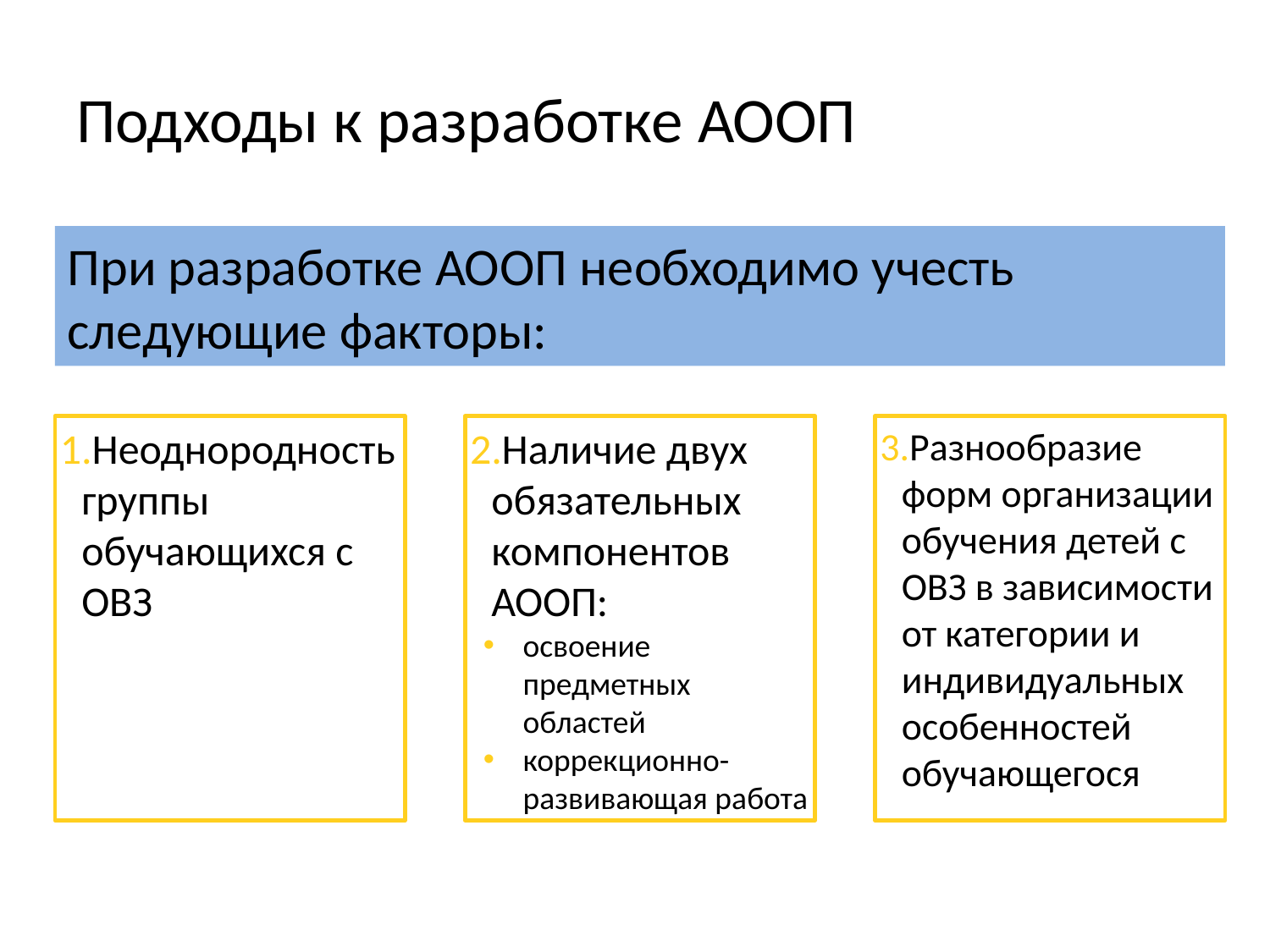

# Подходы к разработке АООП
При разработке АООП необходимо учесть следующие факторы:
Неоднородность группы обучающихся с ОВЗ
Наличие двух обязательных компонентов АООП:
освоение предметных областей
коррекционно-развивающая работа
Разнообразие форм организации обучения детей с ОВЗ в зависимости от категории и индивидуальных особенностей обучающегося